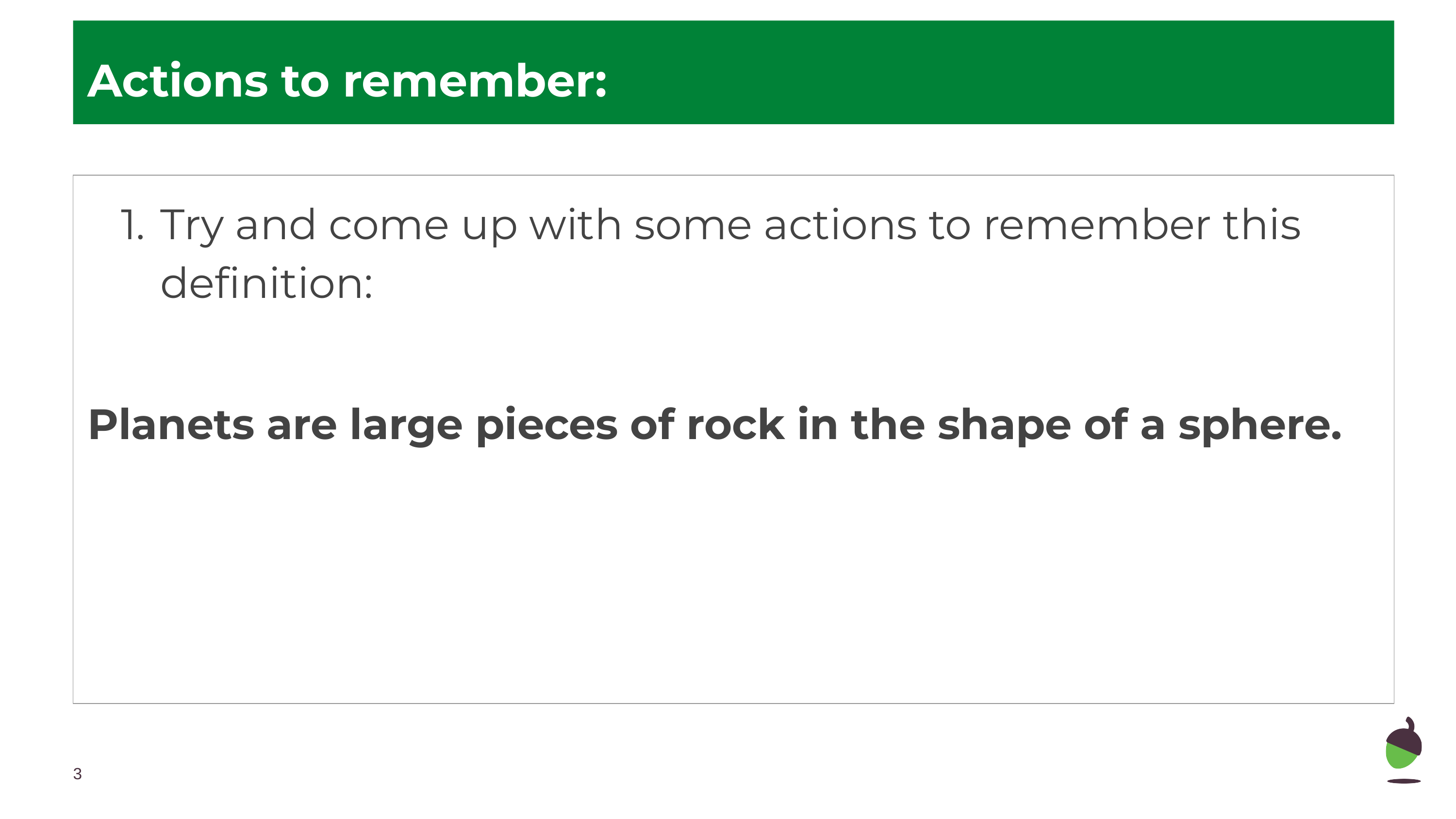

Actions to remember:
Try and come up with some actions to remember this definition:

Planets are large pieces of rock in the shape of a sphere.
3